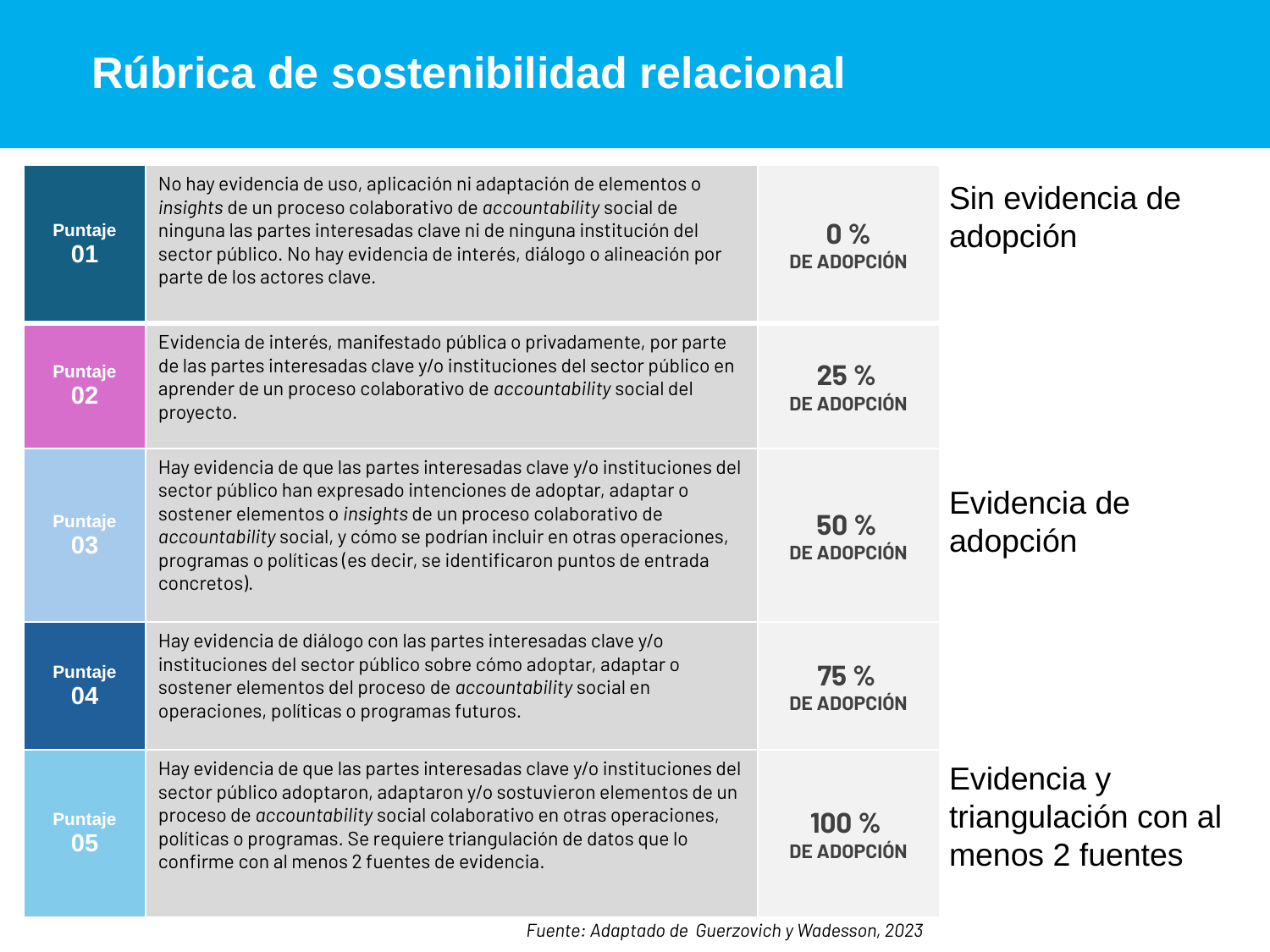

Rúbrica de sostenibilidad relacional
| Puntaje 01 | No hay evidencia de uso, aplicación ni adaptación de elementos o insights de un proceso colaborativo de accountability social de ninguna las partes interesadas clave ni de ninguna institución del sector público. No hay evidencia de interés, diálogo o alineación por parte de los actores clave. | 0 % DE ADOPCIÓN |
| --- | --- | --- |
| Puntaje 02 | Evidencia de interés, manifestado pública o privadamente, por parte de las partes interesadas clave y/o instituciones del sector público en aprender de un proceso colaborativo de accountability social del proyecto. | 25 % DE ADOPCIÓN |
| Puntaje 03 | Hay evidencia de que las partes interesadas clave y/o instituciones del sector público han expresado intenciones de adoptar, adaptar o sostener elementos o insights de un proceso colaborativo de accountability social, y cómo se podrían incluir en otras operaciones, programas o políticas (es decir, se identificaron puntos de entrada concretos). | 50 % DE ADOPCIÓN |
| Puntaje 04 | Hay evidencia de diálogo con las partes interesadas clave y/o instituciones del sector público sobre cómo adoptar, adaptar o sostener elementos del proceso de accountability social en operaciones, políticas o programas futuros. | 75 % DE ADOPCIÓN |
| Puntaje 05 | Hay evidencia de que las partes interesadas clave y/o instituciones del sector público adoptaron, adaptaron y/o sostuvieron elementos de un proceso de accountability social colaborativo en otras operaciones, políticas o programas. Se requiere triangulación de datos que lo confirme con al menos 2 fuentes de evidencia. | 100 % DE ADOPCIÓN |
Sin evidencia de adopción

Evidencia de adopción

Evidencia y triangulación con al menos 2 fuentes
Fuente: Adaptado de  Guerzovich y Wadesson, 2023